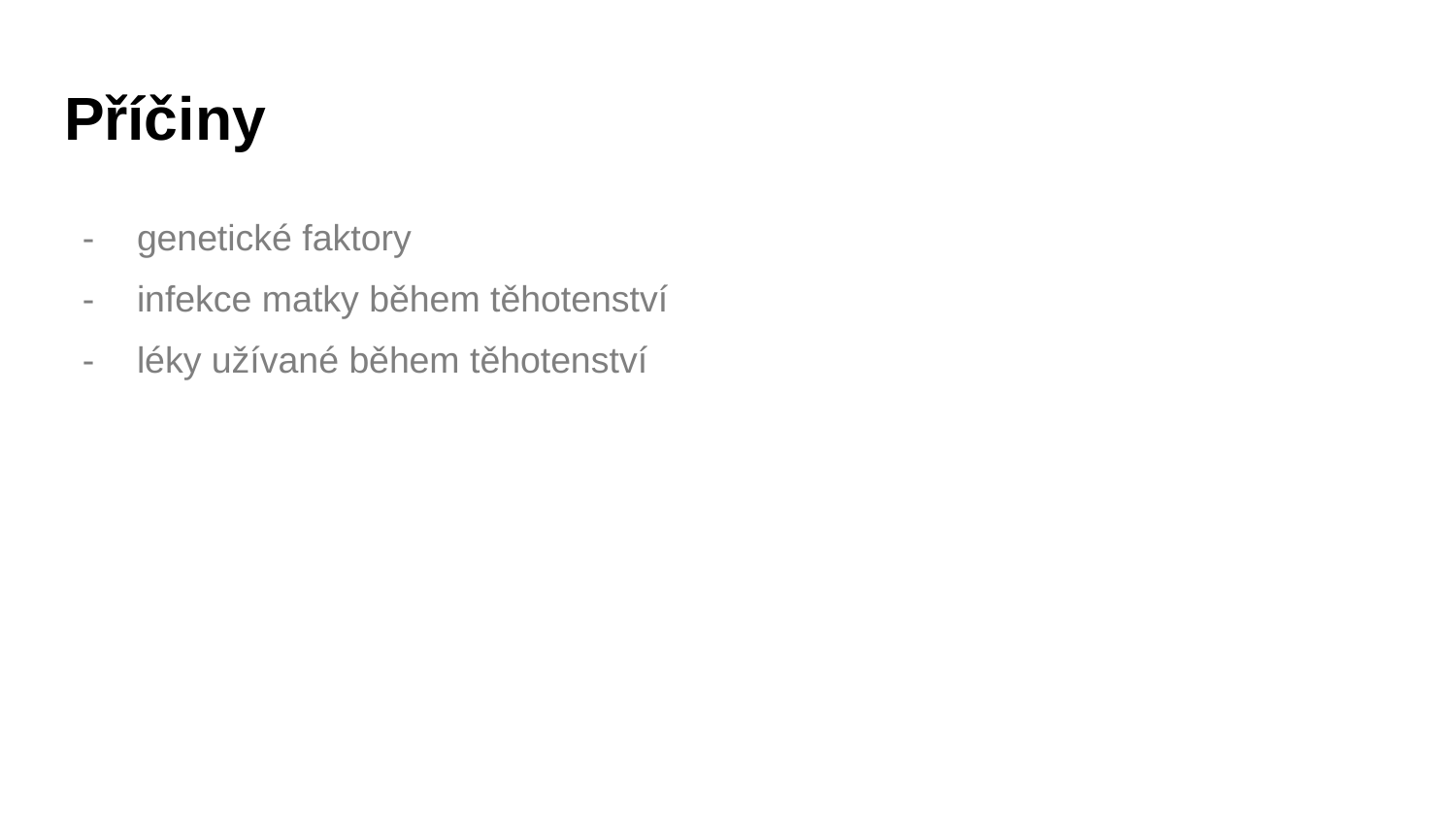

# Příčiny
genetické faktory
infekce matky během těhotenství
léky užívané během těhotenství